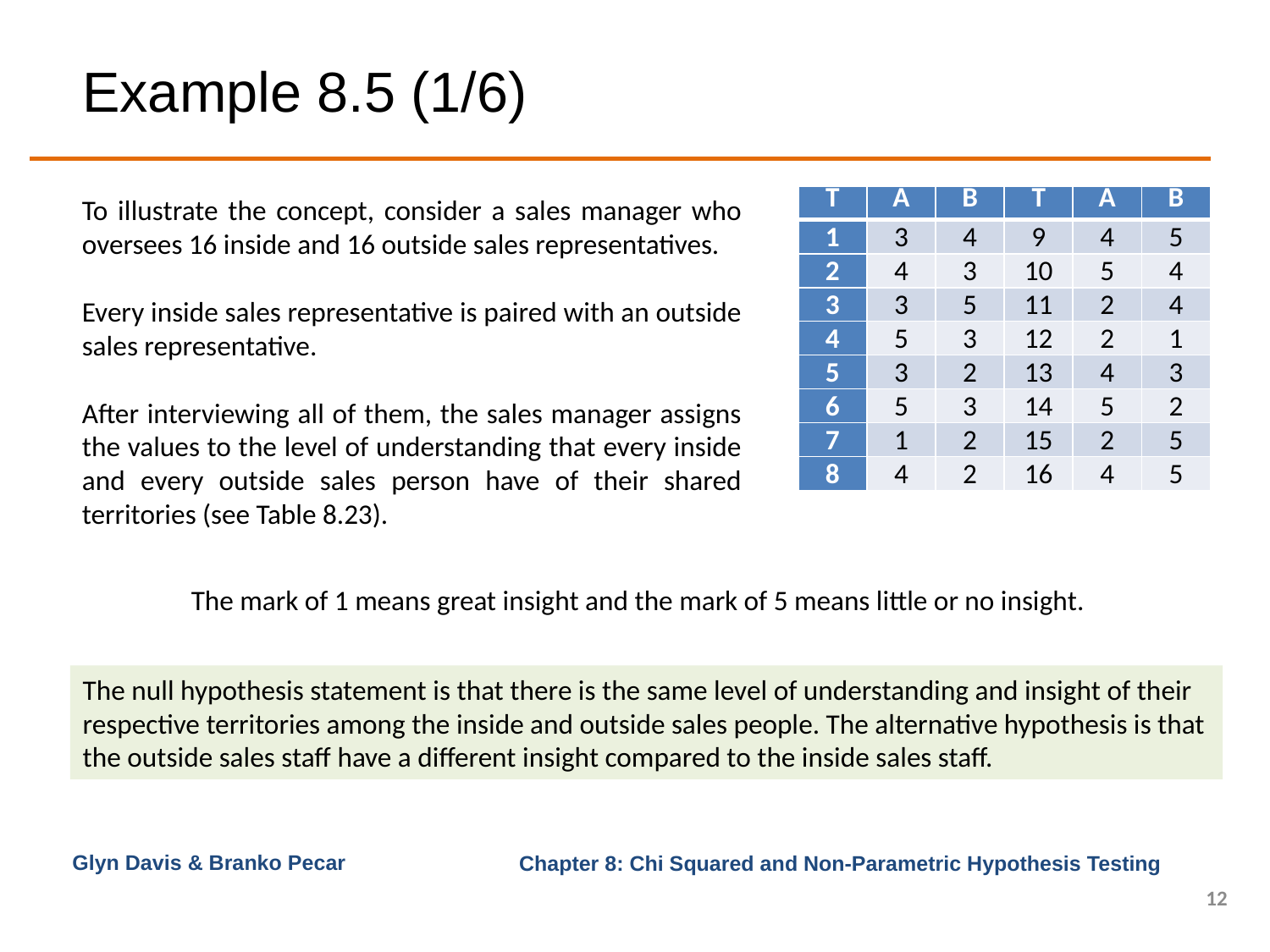

# Example 8.5 (1/6)
| T | A | B | T | A | B |
| --- | --- | --- | --- | --- | --- |
| 1 | 3 | 4 | 9 | 4 | 5 |
| 2 | 4 | 3 | 10 | 5 | 4 |
| 3 | 3 | 5 | 11 | 2 | 4 |
| 4 | 5 | 3 | 12 | 2 | 1 |
| 5 | 3 | 2 | 13 | 4 | 3 |
| 6 | 5 | 3 | 14 | 5 | 2 |
| 7 | 1 | 2 | 15 | 2 | 5 |
| 8 | 4 | 2 | 16 | 4 | 5 |
To illustrate the concept, consider a sales manager who oversees 16 inside and 16 outside sales representatives.

Every inside sales representative is paired with an outside sales representative.

After interviewing all of them, the sales manager assigns the values to the level of understanding that every inside and every outside sales person have of their shared territories (see Table 8.23).
The mark of 1 means great insight and the mark of 5 means little or no insight.
The null hypothesis statement is that there is the same level of understanding and insight of their respective territories among the inside and outside sales people. The alternative hypothesis is that the outside sales staff have a different insight compared to the inside sales staff.
Glyn Davis & Branko Pecar
12